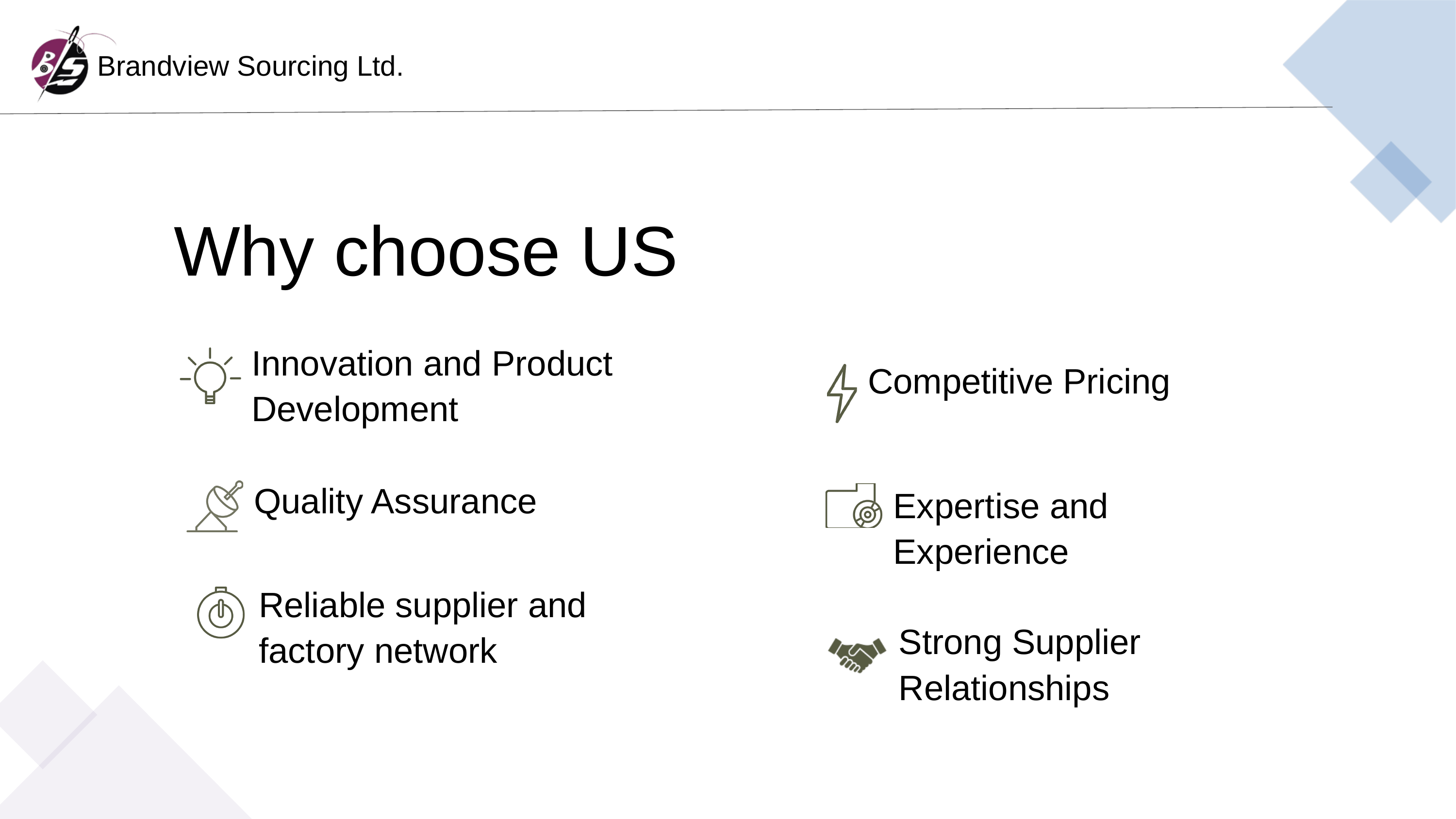

Brandview Sourcing Ltd.

Why choose US
Innovation and Product Development

Competitive Pricing

Quality Assurance
Expertise and Experience

Reliable supplier and factory network

Strong Supplier Relationships